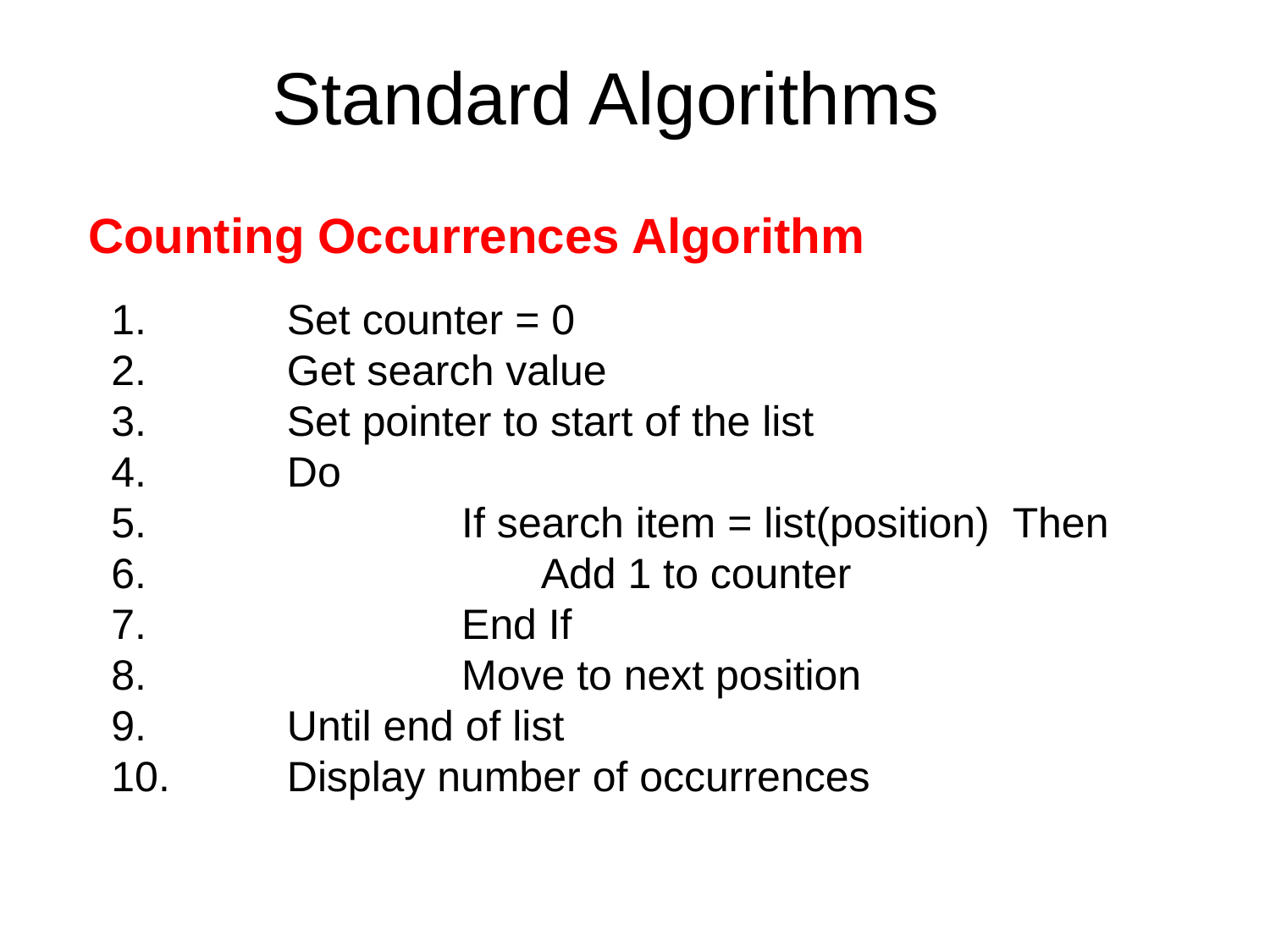

# Standard Algorithms
Counting Occurrences Algorithm
Set counter = 0
Get search value
Set pointer to start of the list
Do
	If search item = list(position)  Then
		Add 1 to counter
	End If
	Move to next position
Until end of list
Display number of occurrences